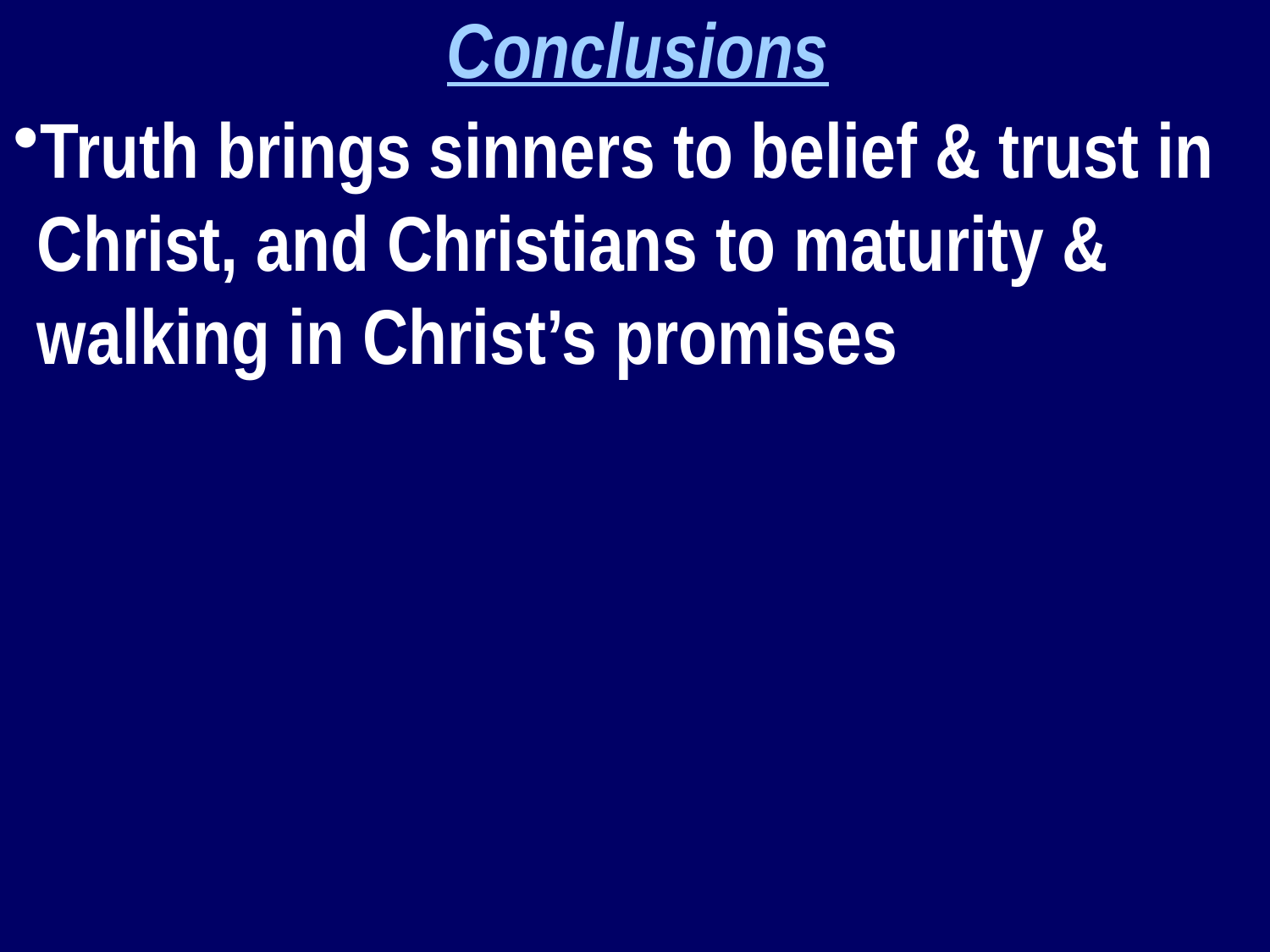

Conclusions
Truth brings sinners to belief & trust in Christ, and Christians to maturity & walking in Christ’s promises